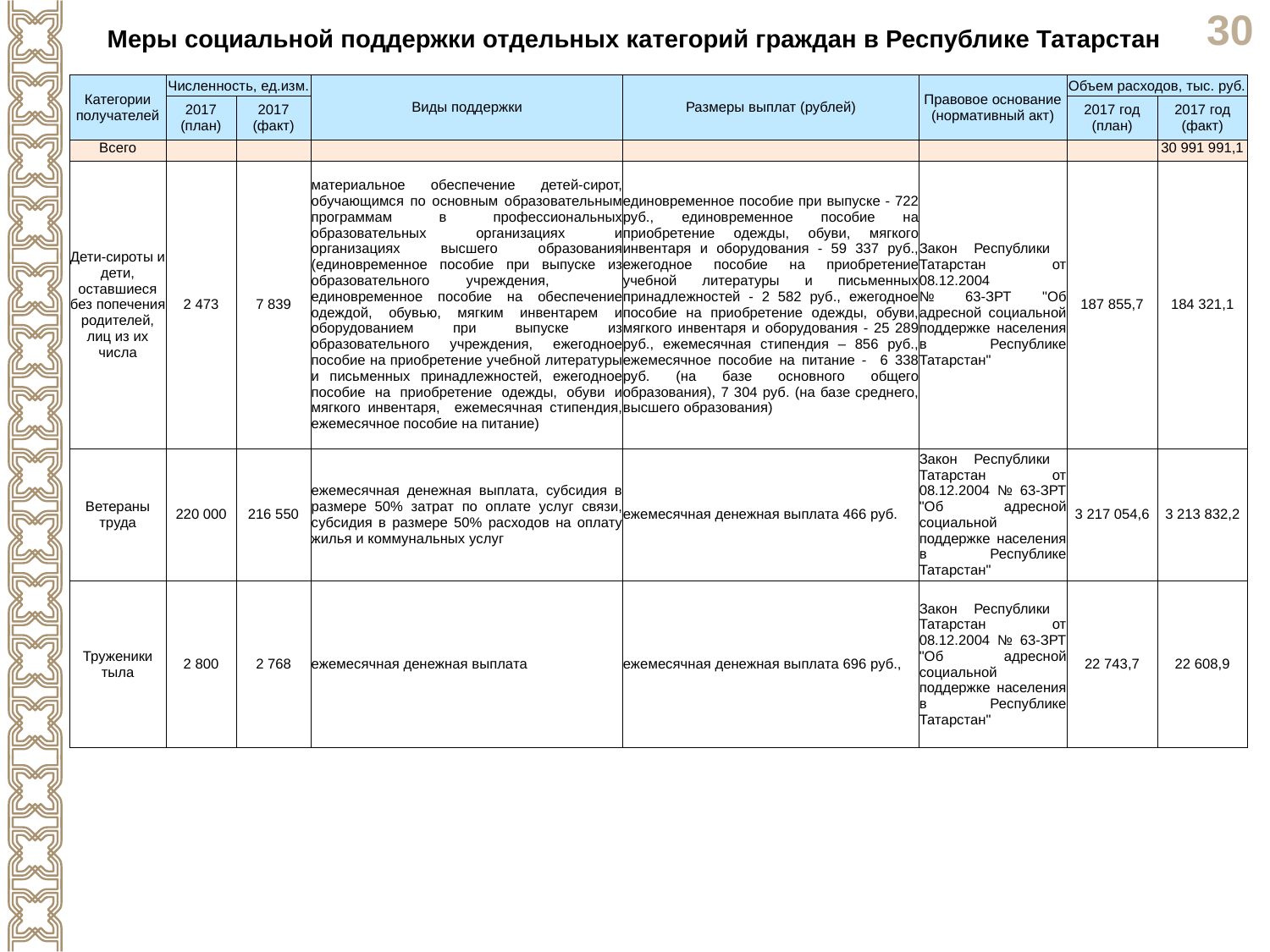

Меры социальной поддержки отдельных категорий граждан в Республике Татарстан
| Категории получателей | Численность, ед.изм. |  | Виды поддержки | Размеры выплат (рублей) | Правовое основание (нормативный акт) | Объем расходов, тыс. руб. |  |
| --- | --- | --- | --- | --- | --- | --- | --- |
|  | 2017 (план) | 2017 (факт) |  |  |  | 2017 год (план) | 2017 год (факт) |
| Всего |  |  |  |  |  |  | 30 991 991,1 |
| Дети-сироты и дети, оставшиеся без попечения родителей, лиц из их числа | 2 473 | 7 839 | материальное обеспечение детей-сирот, обучающимся по основным образовательным программам в профессиональных образовательных организациях и организациях высшего образования (единовременное пособие при выпуске из образовательного учреждения, единовременное пособие на обеспечение одеждой, обувью, мягким инвентарем и оборудованием при выпуске из образовательного учреждения, ежегодное пособие на приобретение учебной литературы и письменных принадлежностей, ежегодное пособие на приобретение одежды, обуви и мягкого инвентаря, ежемесячная стипендия, ежемесячное пособие на питание) | единовременное пособие при выпуске - 722 руб., единовременное пособие на приобретение одежды, обуви, мягкого инвентаря и оборудования - 59 337 руб., ежегодное пособие на приобретение учебной литературы и письменных принадлежностей - 2 582 руб., ежегодное пособие на приобретение одежды, обуви, мягкого инвентаря и оборудования - 25 289 руб., ежемесячная стипендия – 856 руб., ежемесячное пособие на питание - 6 338 руб. (на базе основного общего образования), 7 304 руб. (на базе среднего, высшего образования) | Закон Республики Татарстан от 08.12.2004 № 63-ЗРТ "Об адресной социальной поддержке населения в Республике Татарстан" | 187 855,7 | 184 321,1 |
| Ветераны труда | 220 000 | 216 550 | ежемесячная денежная выплата, субсидия в размере 50% затрат по оплате услуг связи, субсидия в размере 50% расходов на оплату жилья и коммунальных услуг | ежемесячная денежная выплата 466 руб. | Закон Республики Татарстан от 08.12.2004 № 63-ЗРТ "Об адресной социальной поддержке населения в Республике Татарстан" | 3 217 054,6 | 3 213 832,2 |
| Труженики тыла | 2 800 | 2 768 | ежемесячная денежная выплата | ежемесячная денежная выплата 696 руб., | Закон Республики Татарстан от 08.12.2004 № 63-ЗРТ "Об адресной социальной поддержке населения в Республике Татарстан" | 22 743,7 | 22 608,9 |